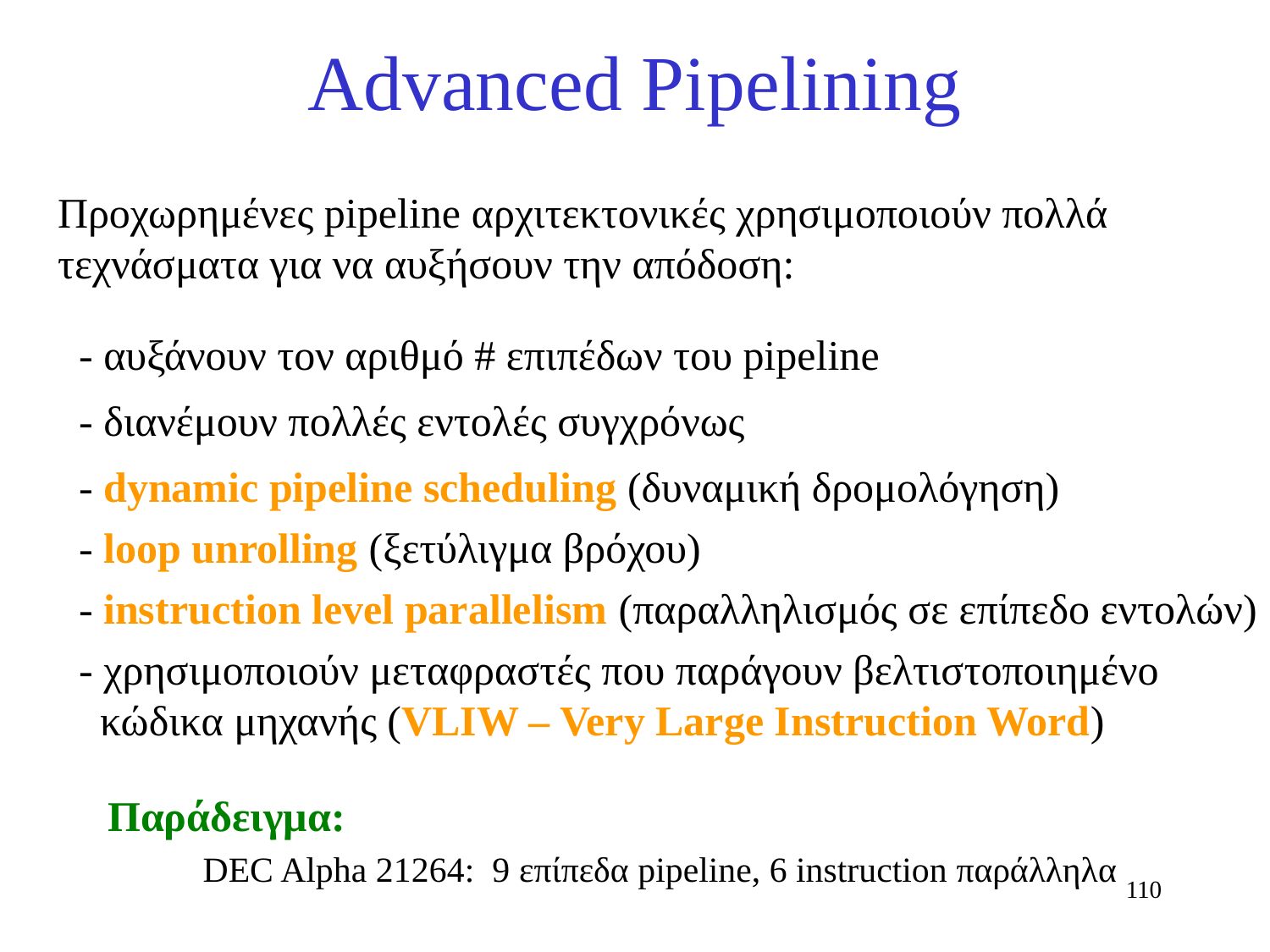

# Advanced Pipelining
Προχωρημένες pipeline αρχιτεκτονικές χρησιμοποιούν πολλά
τεχνάσματα για να αυξήσουν την απόδοση:

  - αυξάνουν τον αριθμό # επιπέδων του pipeline
  - διανέμουν πολλές εντολές συγχρόνως
  - dynamic pipeline scheduling (δυναμική δρομολόγηση)
  - loop unrolling (ξετύλιγμα βρόχου)
  - instruction level parallelism (παραλληλισμός σε επίπεδο εντολών)
  - χρησιμοποιούν μεταφραστές που παράγουν βελτιστοποιημένο
    κώδικα μηχανής (VLIW – Very Large Instruction Word)
Παράδειγμα:
         DEC Alpha 21264:  9 επίπεδα pipeline, 6 instruction παράλληλα
110